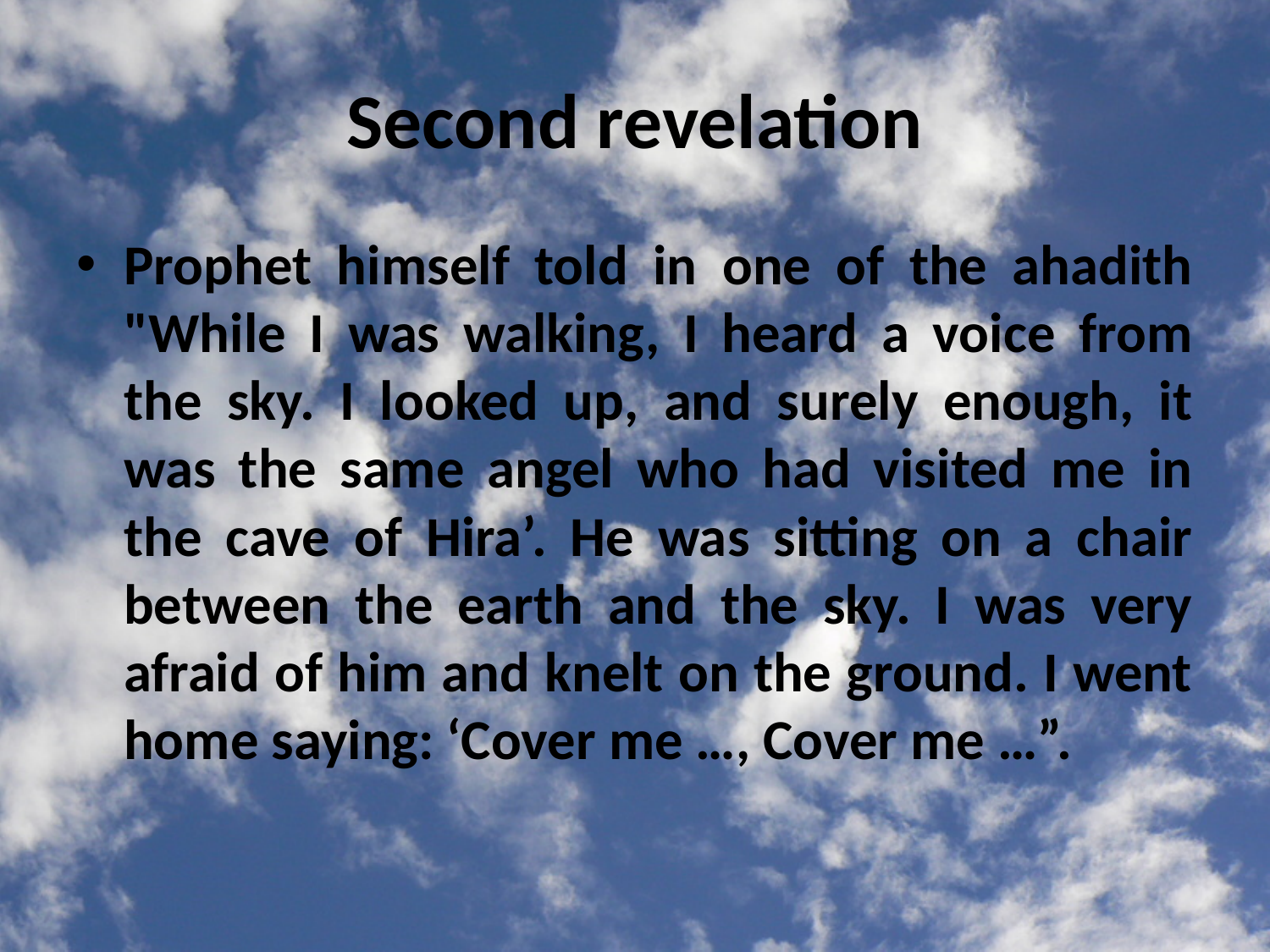

# Second revelation
Prophet himself told in one of the ahadith "While I was walking, I heard a voice from the sky. I looked up, and surely enough, it was the same angel who had visited me in the cave of Hira’. He was sitting on a chair between the earth and the sky. I was very afraid of him and knelt on the ground. I went home saying: ‘Cover me …, Cover me …”.